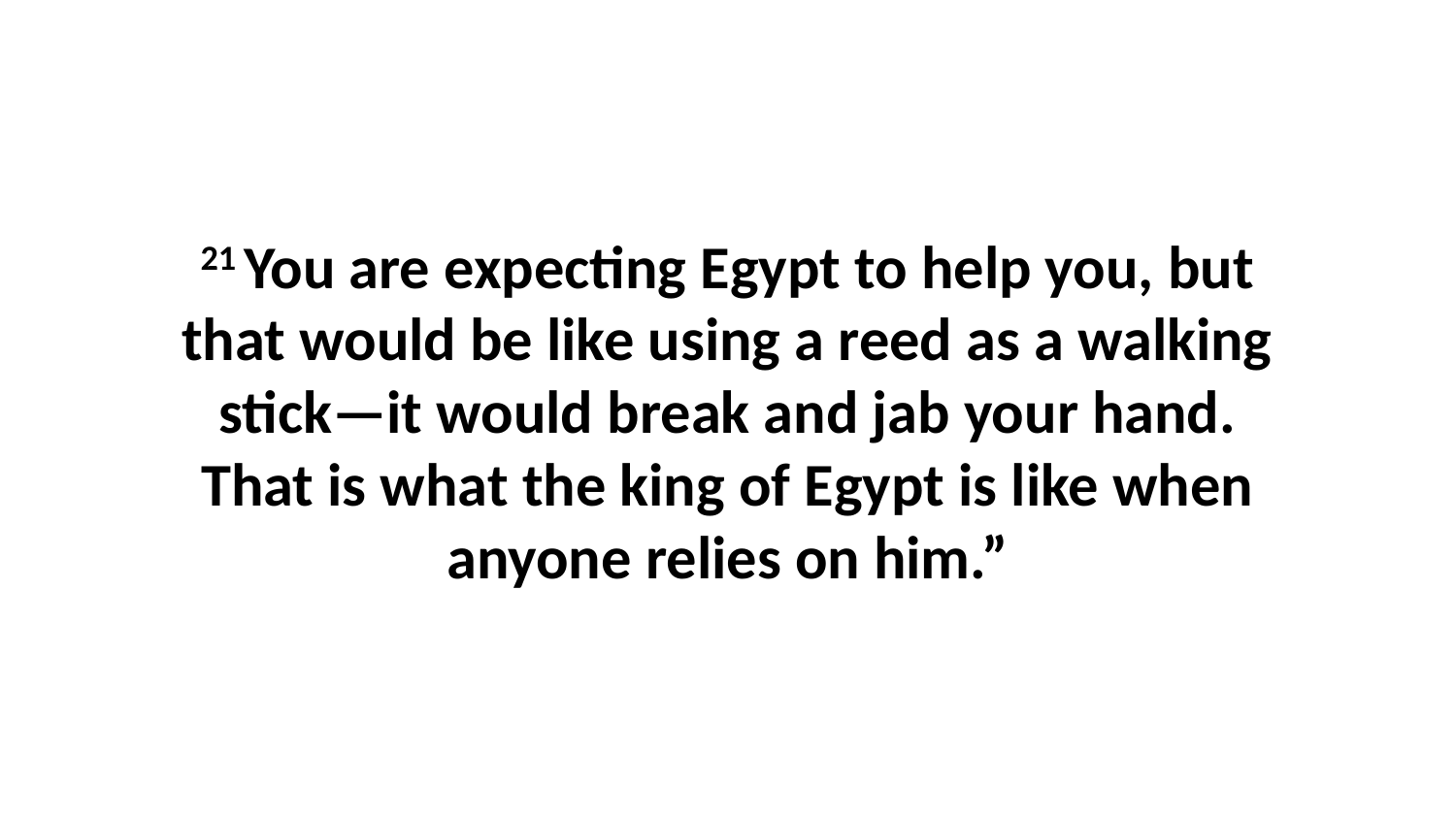

21 You are expecting Egypt to help you, but that would be like using a reed as a walking stick—it would break and jab your hand. That is what the king of Egypt is like when anyone relies on him.”